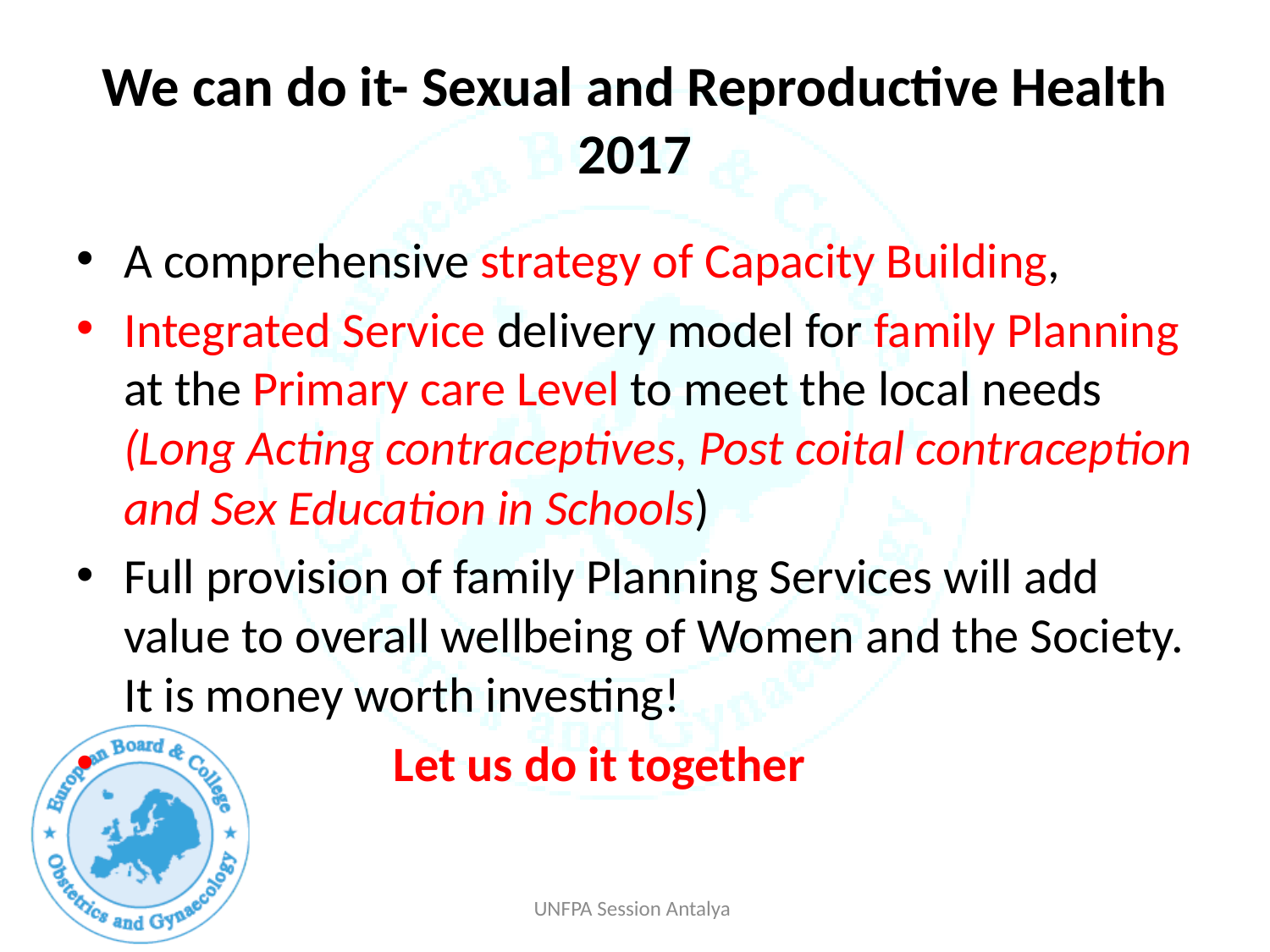

# We can do it- Sexual and Reproductive Health 2017
A comprehensive strategy of Capacity Building,
Integrated Service delivery model for family Planning  at the Primary care Level to meet the local needs (Long Acting contraceptives, Post coital contraception and Sex Education in Schools)
Full provision of family Planning Services will add value to overall wellbeing of Women and the Society. It is money worth investing!
                        Let us do it together
UNFPA Session Antalya